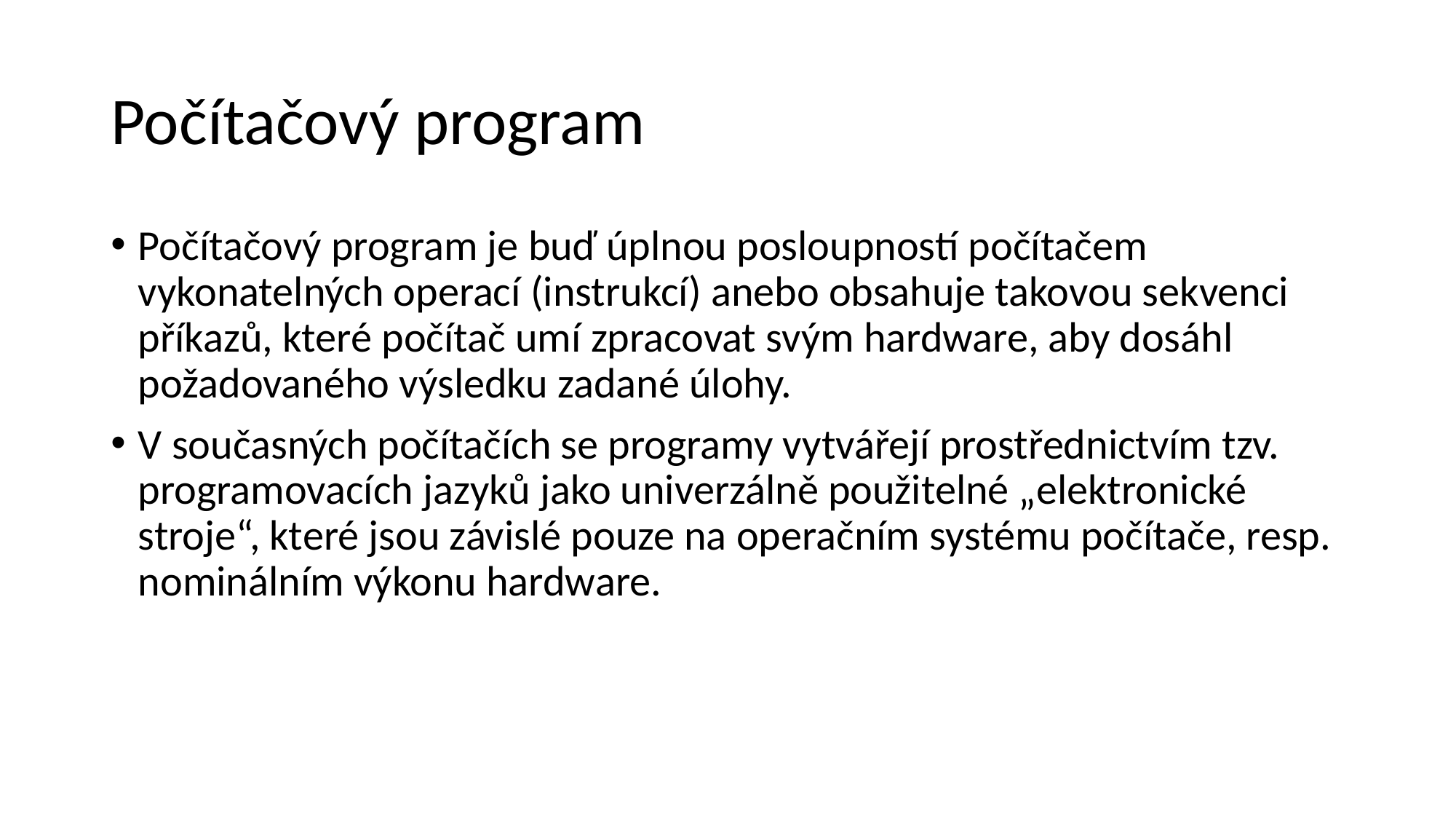

# Počítačový program
Počítačový program je buď úplnou posloupností počítačem vykonatelných operací (instrukcí) anebo obsahuje takovou sekvenci příkazů, které počítač umí zpracovat svým hardware, aby dosáhl požadovaného výsledku zadané úlohy.
V současných počítačích se programy vytvářejí prostřednictvím tzv. programovacích jazyků jako univerzálně použitelné „elektronické stroje“, které jsou závislé pouze na operačním systému počítače, resp. nominálním výkonu hardware.